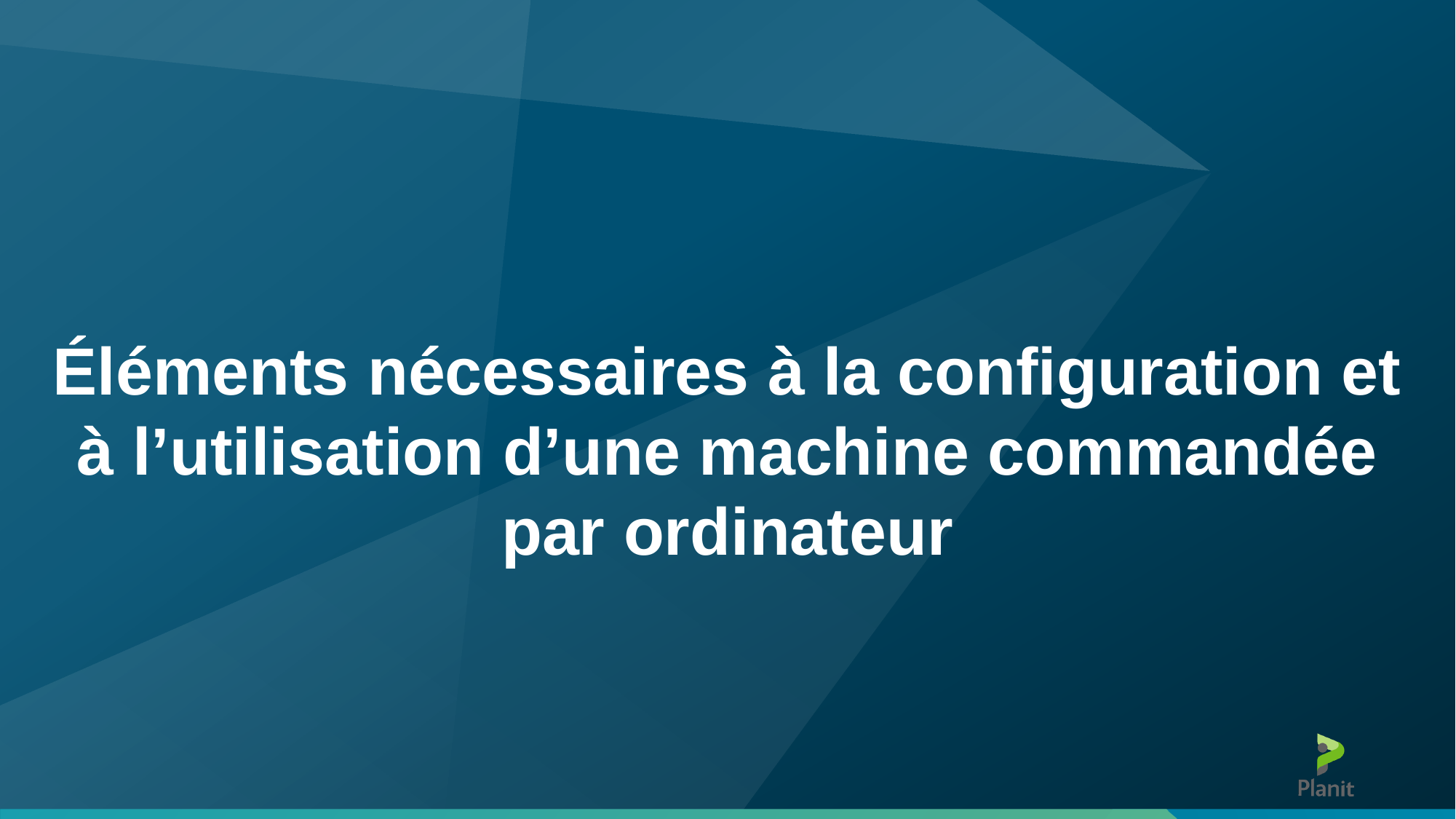

Éléments nécessaires à la configuration et à l’utilisation d’une machine commandée par ordinateur